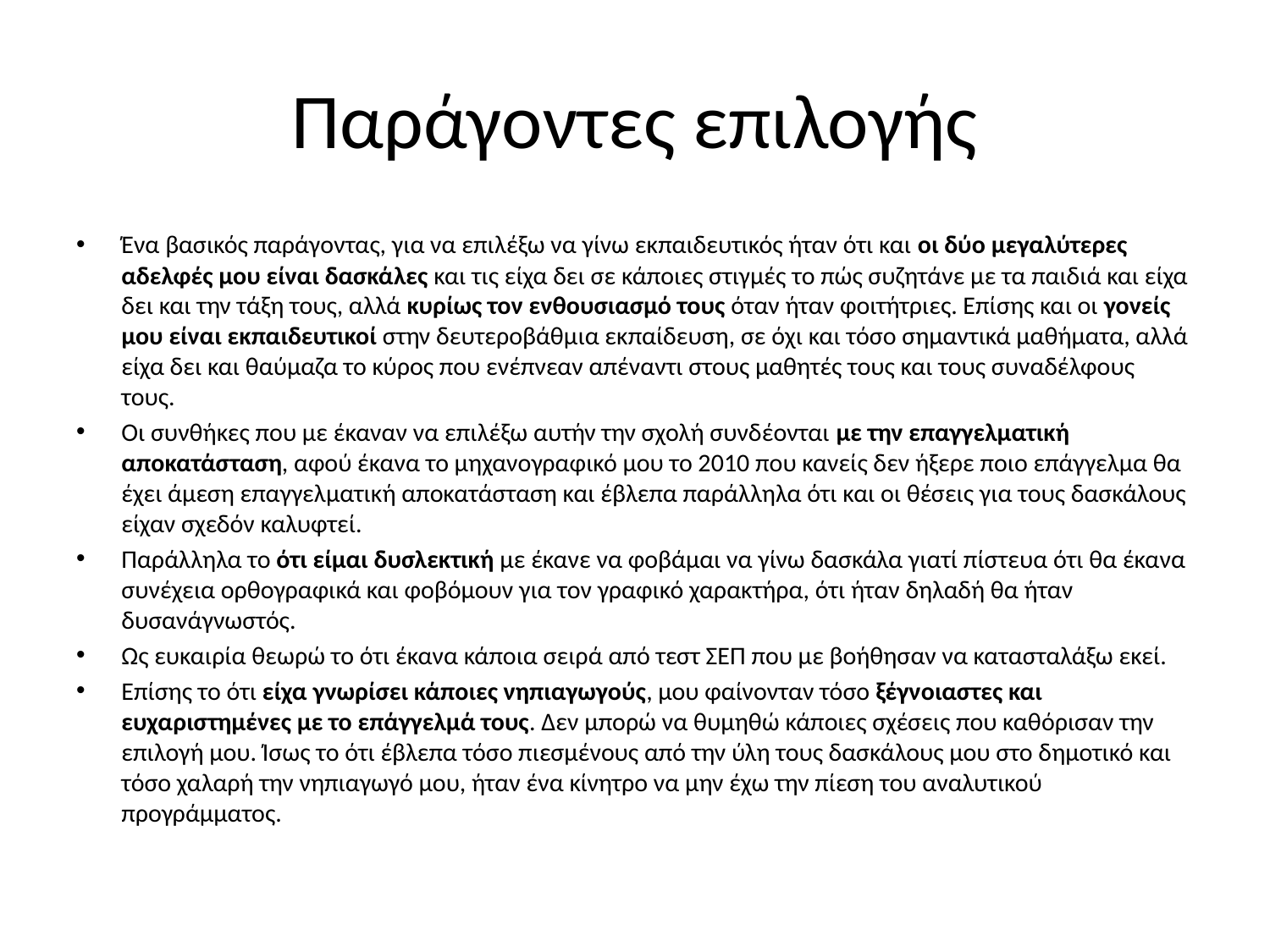

# Παράγοντες επιλογής
Ένα βασικός παράγοντας, για να επιλέξω να γίνω εκπαιδευτικός ήταν ότι και οι δύο μεγαλύτερες αδελφές μου είναι δασκάλες και τις είχα δει σε κάποιες στιγμές το πώς συζητάνε με τα παιδιά και είχα δει και την τάξη τους, αλλά κυρίως τον ενθουσιασμό τους όταν ήταν φοιτήτριες. Επίσης και οι γονείς μου είναι εκπαιδευτικοί στην δευτεροβάθμια εκπαίδευση, σε όχι και τόσο σημαντικά μαθήματα, αλλά είχα δει και θαύμαζα το κύρος που ενέπνεαν απέναντι στους μαθητές τους και τους συναδέλφους τους.
Οι συνθήκες που με έκαναν να επιλέξω αυτήν την σχολή συνδέονται με την επαγγελματική αποκατάσταση, αφού έκανα το μηχανογραφικό μου το 2010 που κανείς δεν ήξερε ποιο επάγγελμα θα έχει άμεση επαγγελματική αποκατάσταση και έβλεπα παράλληλα ότι και οι θέσεις για τους δασκάλους είχαν σχεδόν καλυφτεί.
Παράλληλα το ότι είμαι δυσλεκτική με έκανε να φοβάμαι να γίνω δασκάλα γιατί πίστευα ότι θα έκανα συνέχεια ορθογραφικά και φοβόμουν για τον γραφικό χαρακτήρα, ότι ήταν δηλαδή θα ήταν δυσανάγνωστός.
Ως ευκαιρία θεωρώ το ότι έκανα κάποια σειρά από τεστ ΣΕΠ που με βοήθησαν να κατασταλάξω εκεί.
Επίσης το ότι είχα γνωρίσει κάποιες νηπιαγωγούς, μου φαίνονταν τόσο ξέγνοιαστες και ευχαριστημένες με το επάγγελμά τους. Δεν μπορώ να θυμηθώ κάποιες σχέσεις που καθόρισαν την επιλογή μου. Ίσως το ότι έβλεπα τόσο πιεσμένους από την ύλη τους δασκάλους μου στο δημοτικό και τόσο χαλαρή την νηπιαγωγό μου, ήταν ένα κίνητρο να μην έχω την πίεση του αναλυτικού προγράμματος.